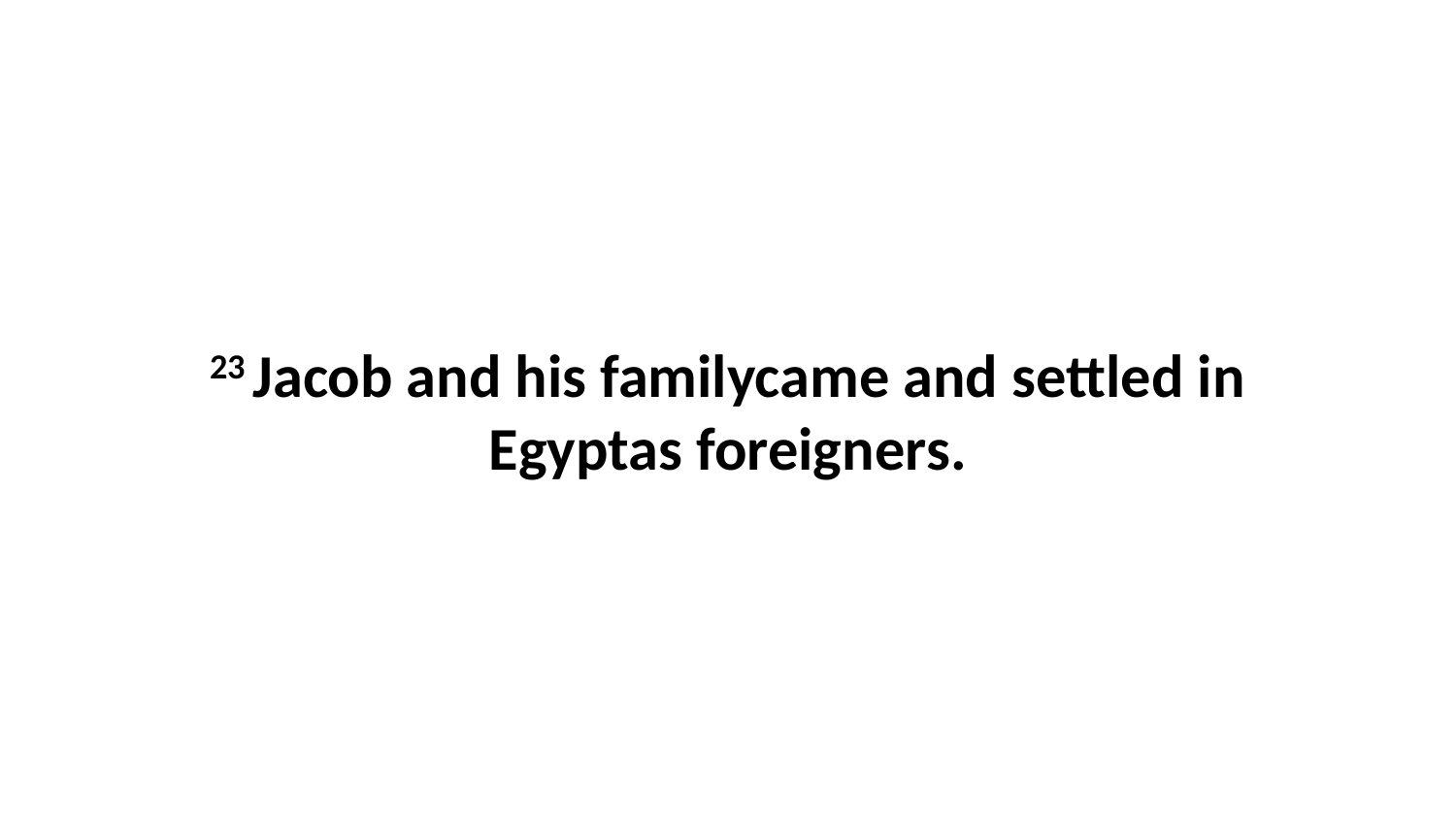

23 Jacob and his familycame and settled in Egyptas foreigners.